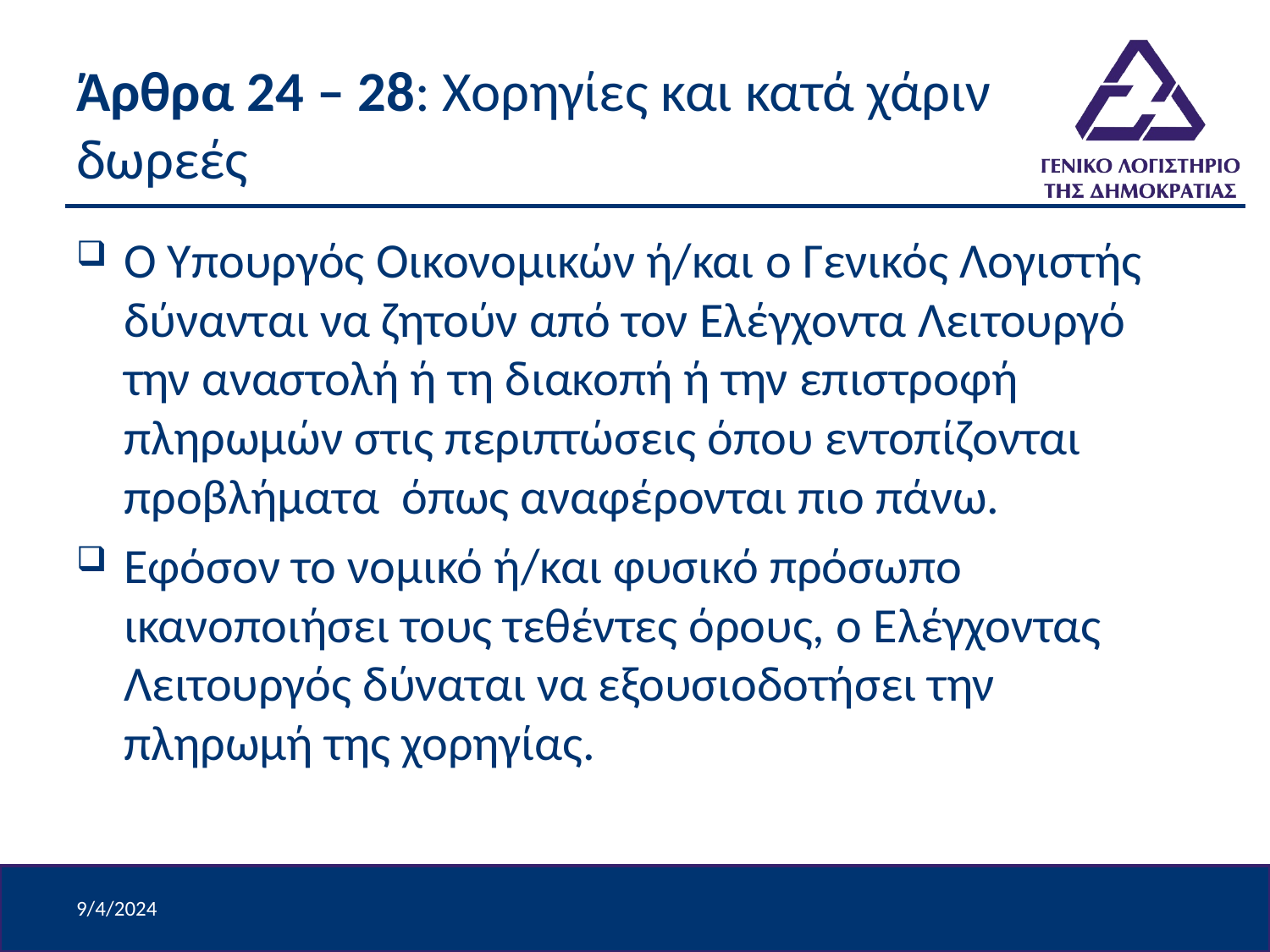

# Άρθρα 24 – 28: Χορηγίες και κατά χάριν δωρεές
Ο Υπουργός Οικονομικών ή/και ο Γενικός Λογιστής δύνανται να ζητούν από τον Ελέγχοντα Λειτουργό την αναστολή ή τη διακοπή ή την επιστροφή πληρωμών στις περιπτώσεις όπου εντοπίζονται προβλήματα  όπως αναφέρονται πιο πάνω.
Εφόσον το νομικό ή/και φυσικό πρόσωπο ικανοποιήσει τους τεθέντες όρους, ο Ελέγχοντας Λειτουργός δύναται να εξουσιοδοτήσει την πληρωμή της χορηγίας.

9/4/2024